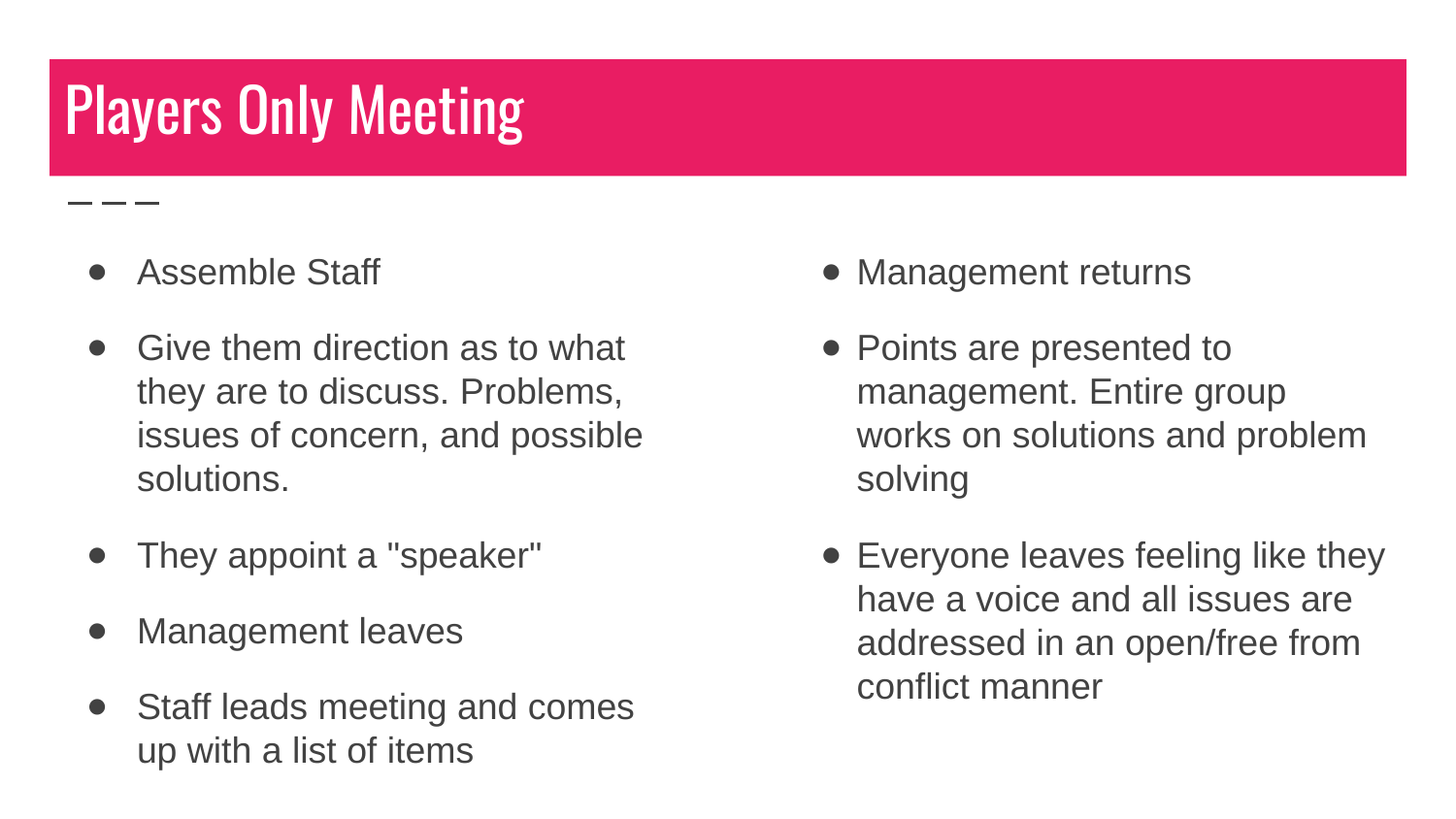

# Players Only Meeting
Assemble Staff
Give them direction as to what they are to discuss. Problems, issues of concern, and possible solutions.
They appoint a "speaker"
Management leaves
Staff leads meeting and comes up with a list of items
Management returns
Points are presented to management. Entire group works on solutions and problem solving
Everyone leaves feeling like they have a voice and all issues are addressed in an open/free from conflict manner